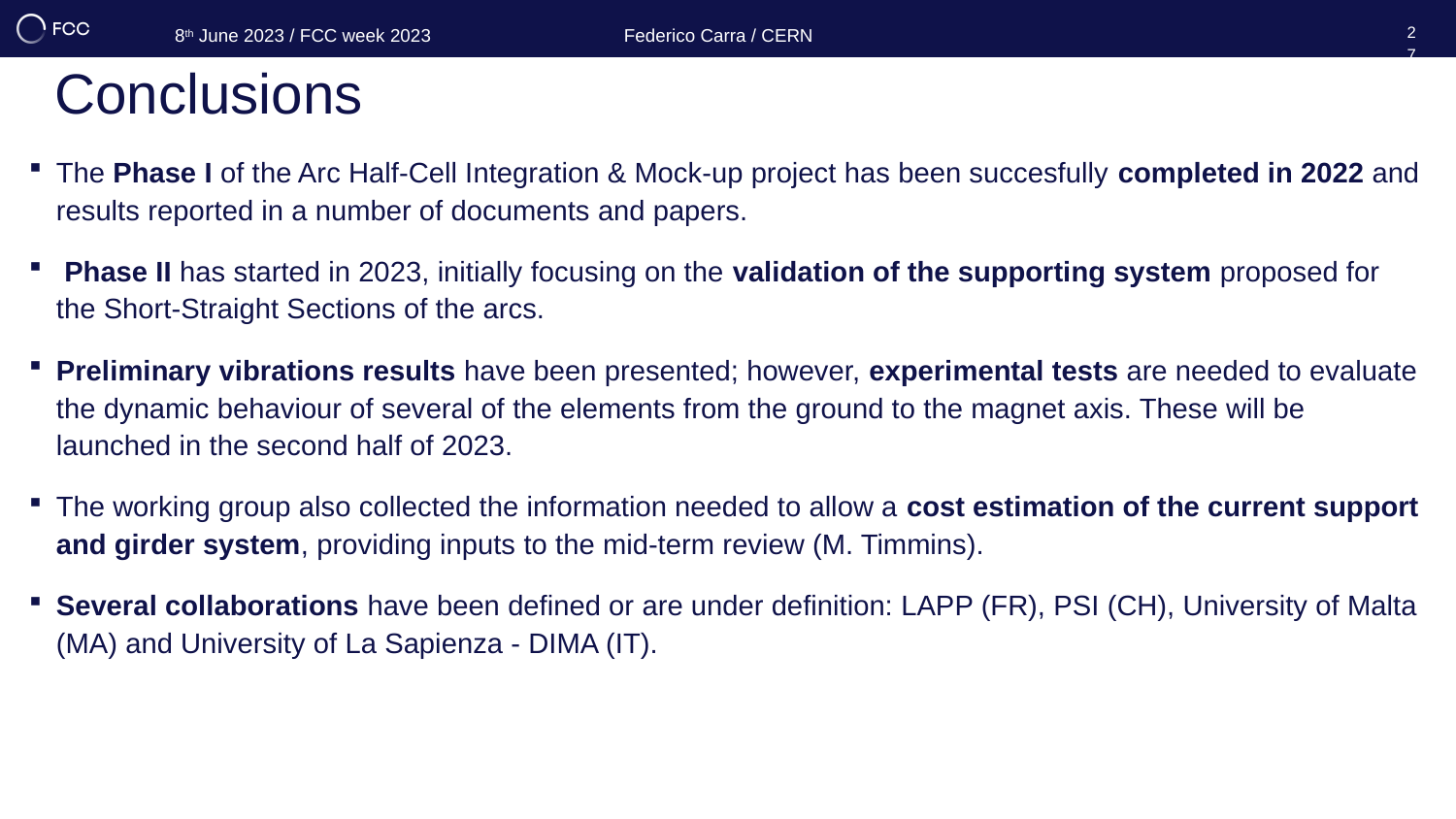

8th June 2023 / FCC week 2023
Federico Carra / CERN
27
Conclusions
The Phase I of the Arc Half-Cell Integration & Mock-up project has been succesfully completed in 2022 and results reported in a number of documents and papers.
 Phase II has started in 2023, initially focusing on the validation of the supporting system proposed for the Short-Straight Sections of the arcs.
Preliminary vibrations results have been presented; however, experimental tests are needed to evaluate the dynamic behaviour of several of the elements from the ground to the magnet axis. These will be launched in the second half of 2023.
The working group also collected the information needed to allow a cost estimation of the current support and girder system, providing inputs to the mid-term review (M. Timmins).
Several collaborations have been defined or are under definition: LAPP (FR), PSI (CH), University of Malta (MA) and University of La Sapienza - DIMA (IT).